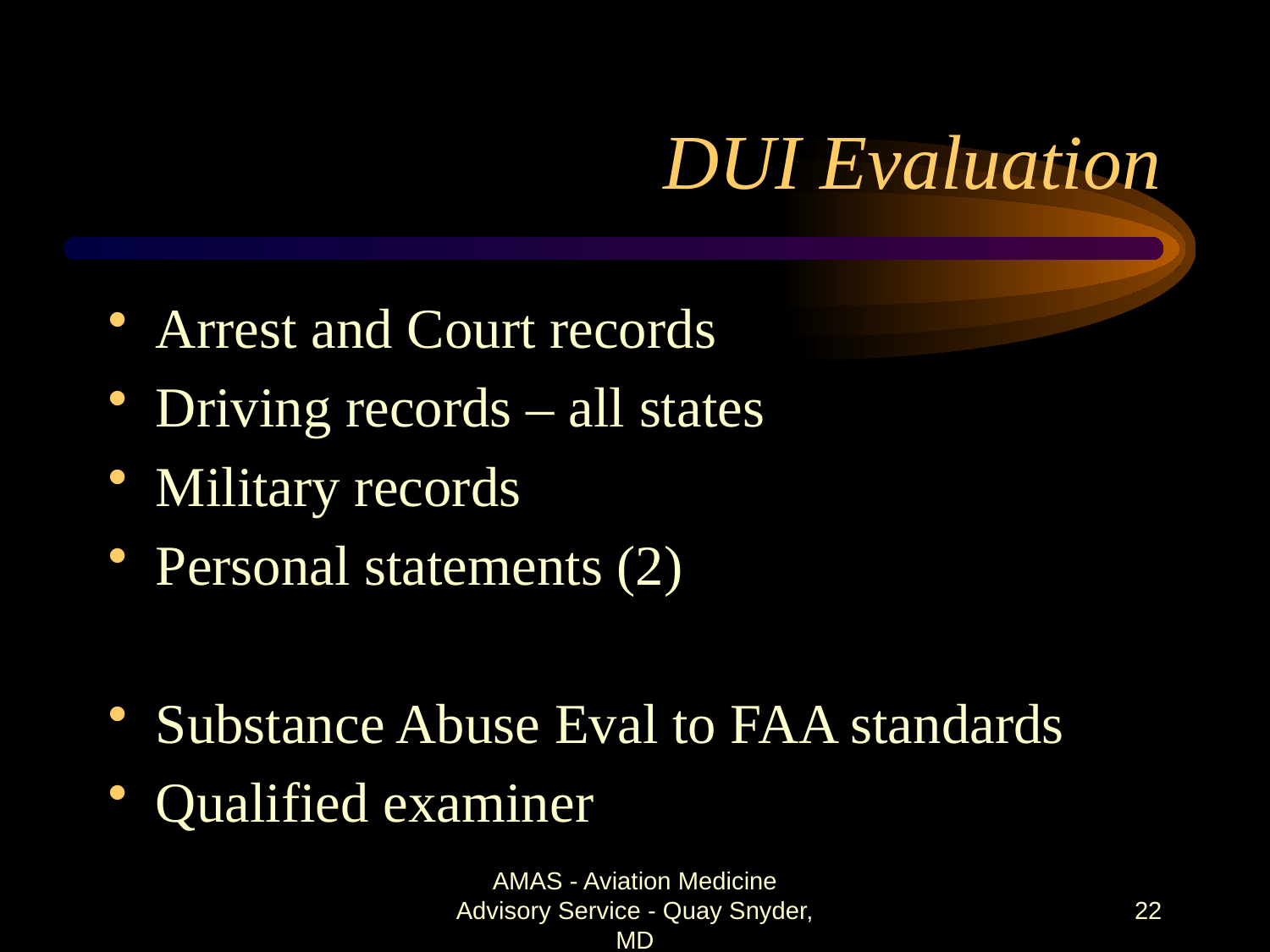

# DUI Evaluation
Arrest and Court records
Driving records – all states
Military records
Personal statements (2)

Substance Abuse Eval to FAA standards
Qualified examiner
AMAS - Aviation Medicine Advisory Service - Quay Snyder, MD
22